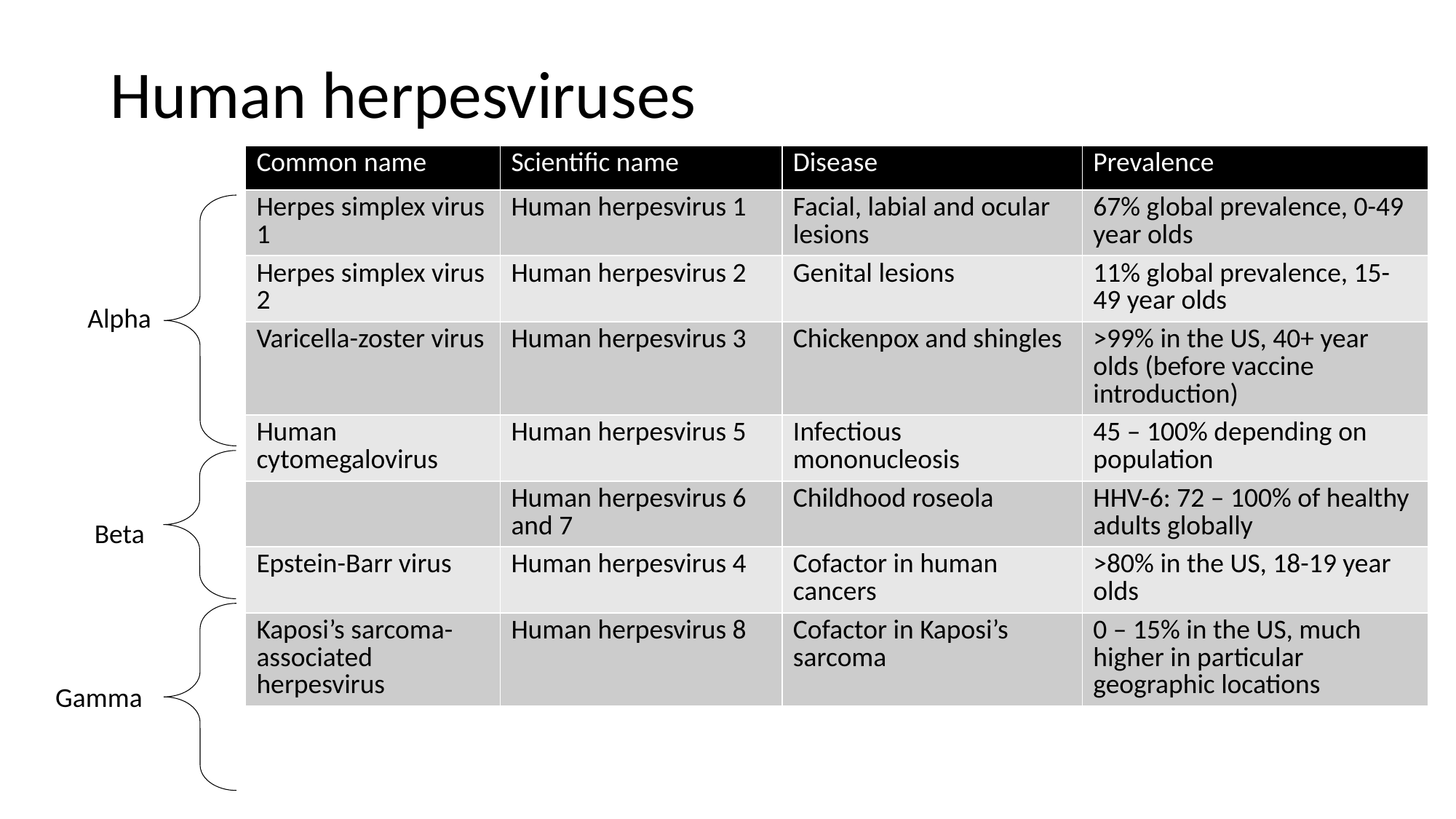

# Human herpesviruses
| Common name | Scientific name | Disease | Prevalence |
| --- | --- | --- | --- |
| Herpes simplex virus 1 | Human herpesvirus 1 | Facial, labial and ocular lesions | 67% global prevalence, 0-49 year olds |
| Herpes simplex virus 2 | Human herpesvirus 2 | Genital lesions | 11% global prevalence, 15-49 year olds |
| Varicella-zoster virus | Human herpesvirus 3 | Chickenpox and shingles | >99% in the US, 40+ year olds (before vaccine introduction) |
| Human cytomegalovirus | Human herpesvirus 5 | Infectious mononucleosis | 45 – 100% depending on population |
|  | Human herpesvirus 6 and 7 | Childhood roseola | HHV-6: 72 – 100% of healthy adults globally |
| Epstein-Barr virus | Human herpesvirus 4 | Cofactor in human cancers | >80% in the US, 18-19 year olds |
| Kaposi’s sarcoma-associated herpesvirus | Human herpesvirus 8 | Cofactor in Kaposi’s sarcoma | 0 – 15% in the US, much higher in particular geographic locations |

Alpha

Beta

Gamma